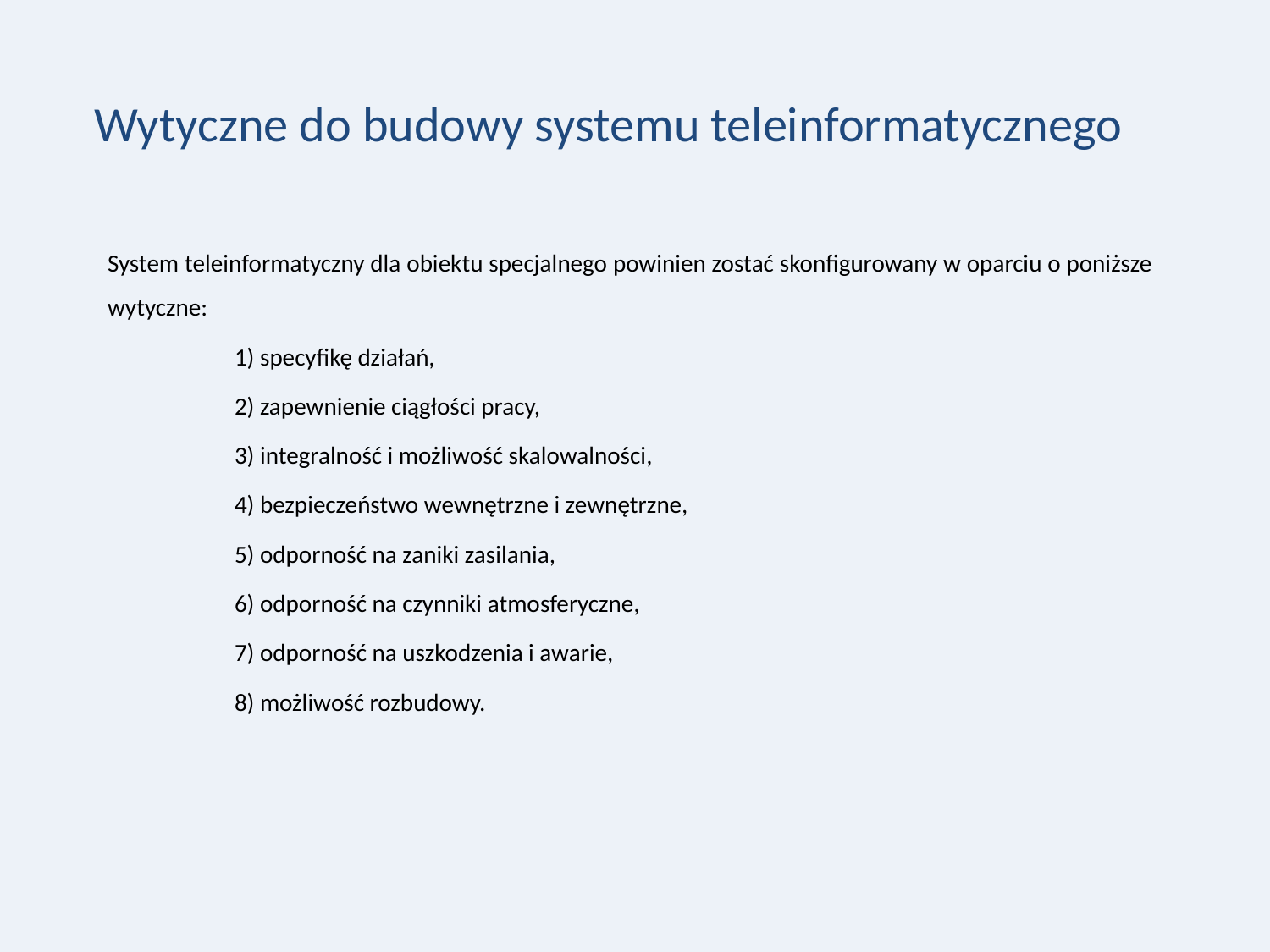

Wytyczne do budowy systemu teleinformatycznego
System teleinformatyczny dla obiektu specjalnego powinien zostać skonfigurowany w oparciu o poniższe wytyczne:
	1) specyfikę działań,
	2) zapewnienie ciągłości pracy,
	3) integralność i możliwość skalowalności,
	4) bezpieczeństwo wewnętrzne i zewnętrzne,
	5) odporność na zaniki zasilania,
	6) odporność na czynniki atmosferyczne,
	7) odporność na uszkodzenia i awarie,
	8) możliwość rozbudowy.